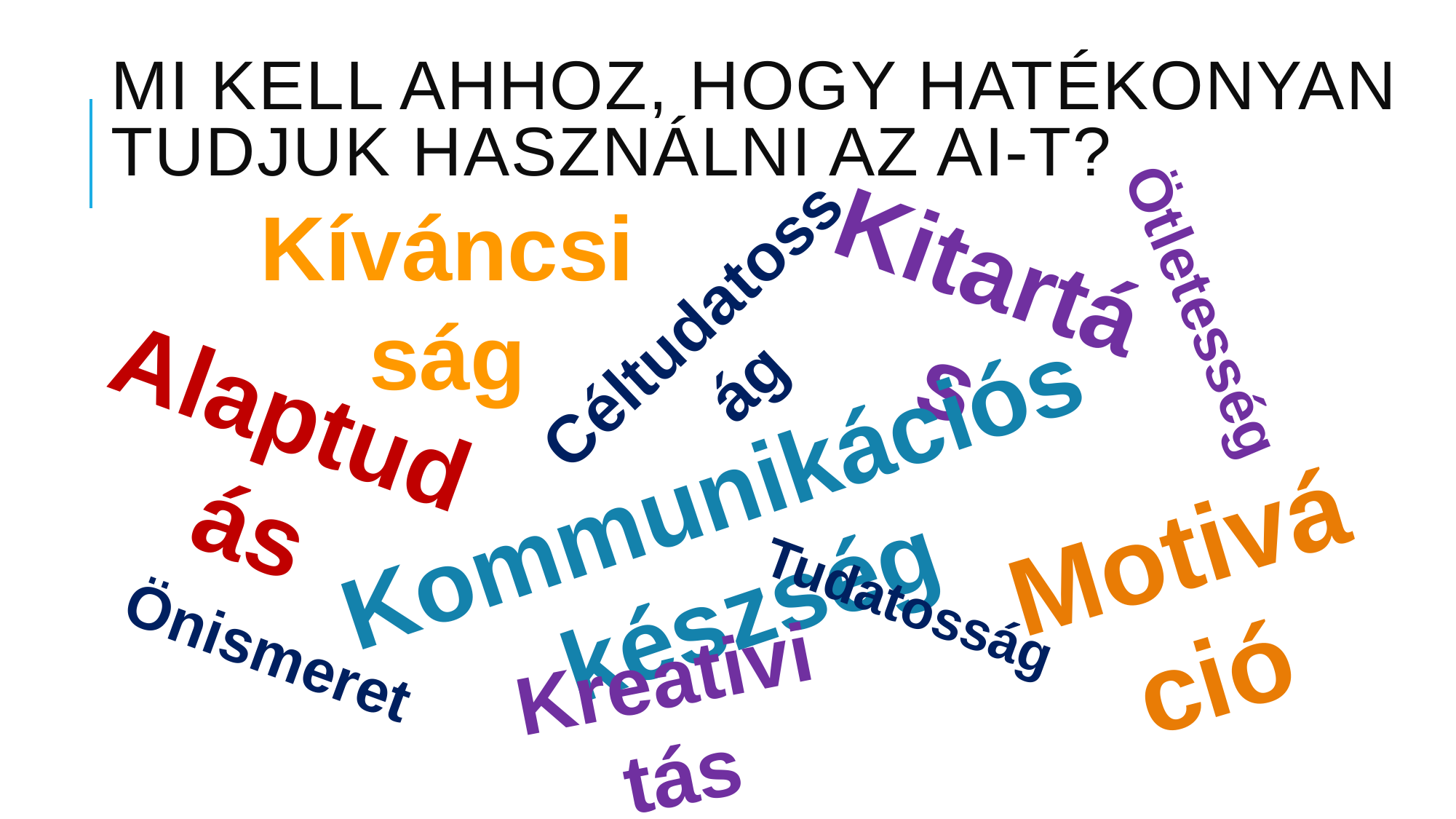

# Mi kell ahhoz, hogy hatékonyan tudjuk használni az AI-t?
Kíváncsiság
Kitartás
Ötletesség
Céltudatosság
Alaptudás
Kommunikációs készség
Motiváció
Tudatosság
Önismeret
Kreativitás